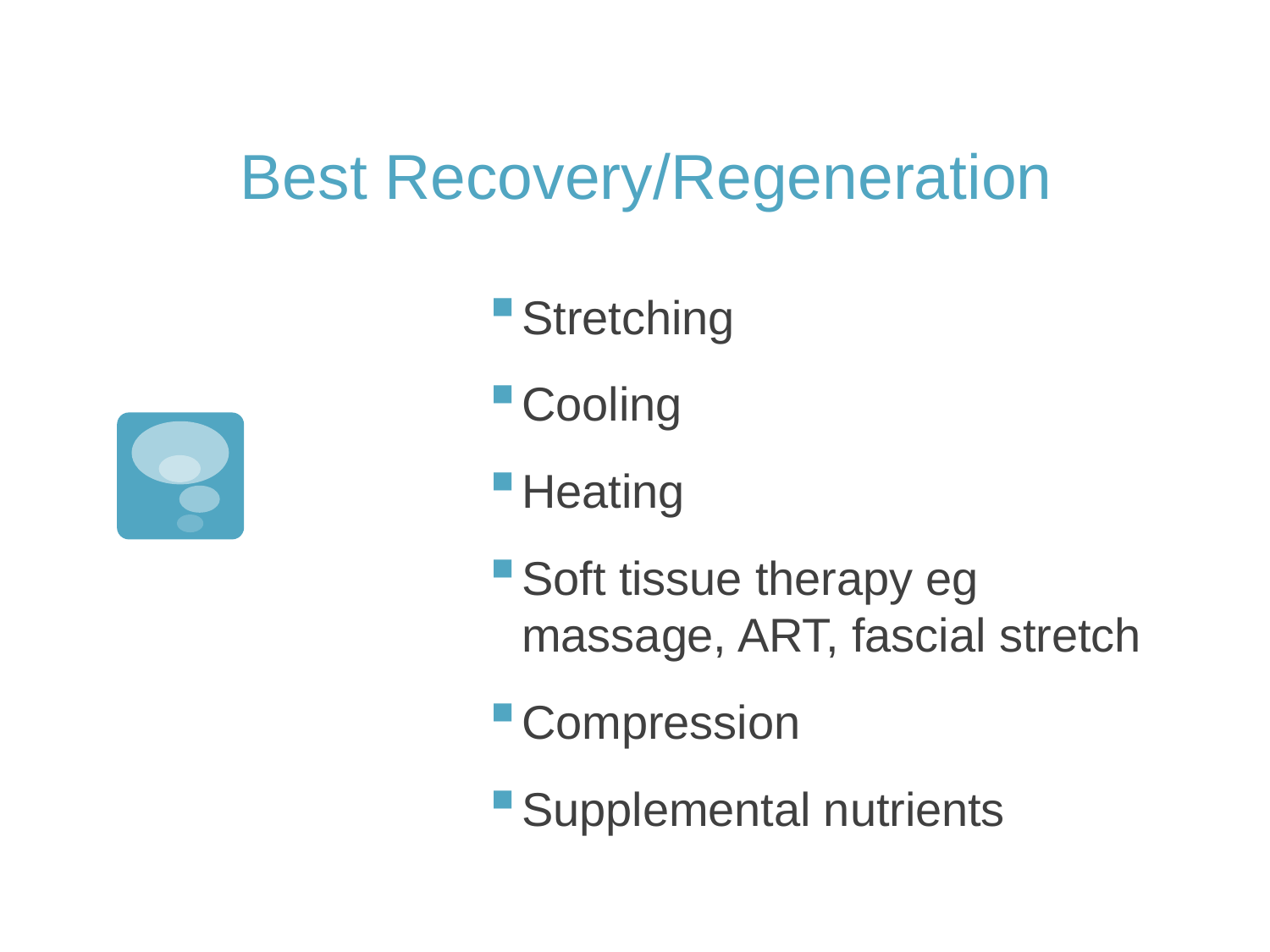

# Best Recovery/Regeneration
Stretching
Cooling
Heating
Soft tissue therapy eg massage, ART, fascial stretch
Compression
Supplemental nutrients